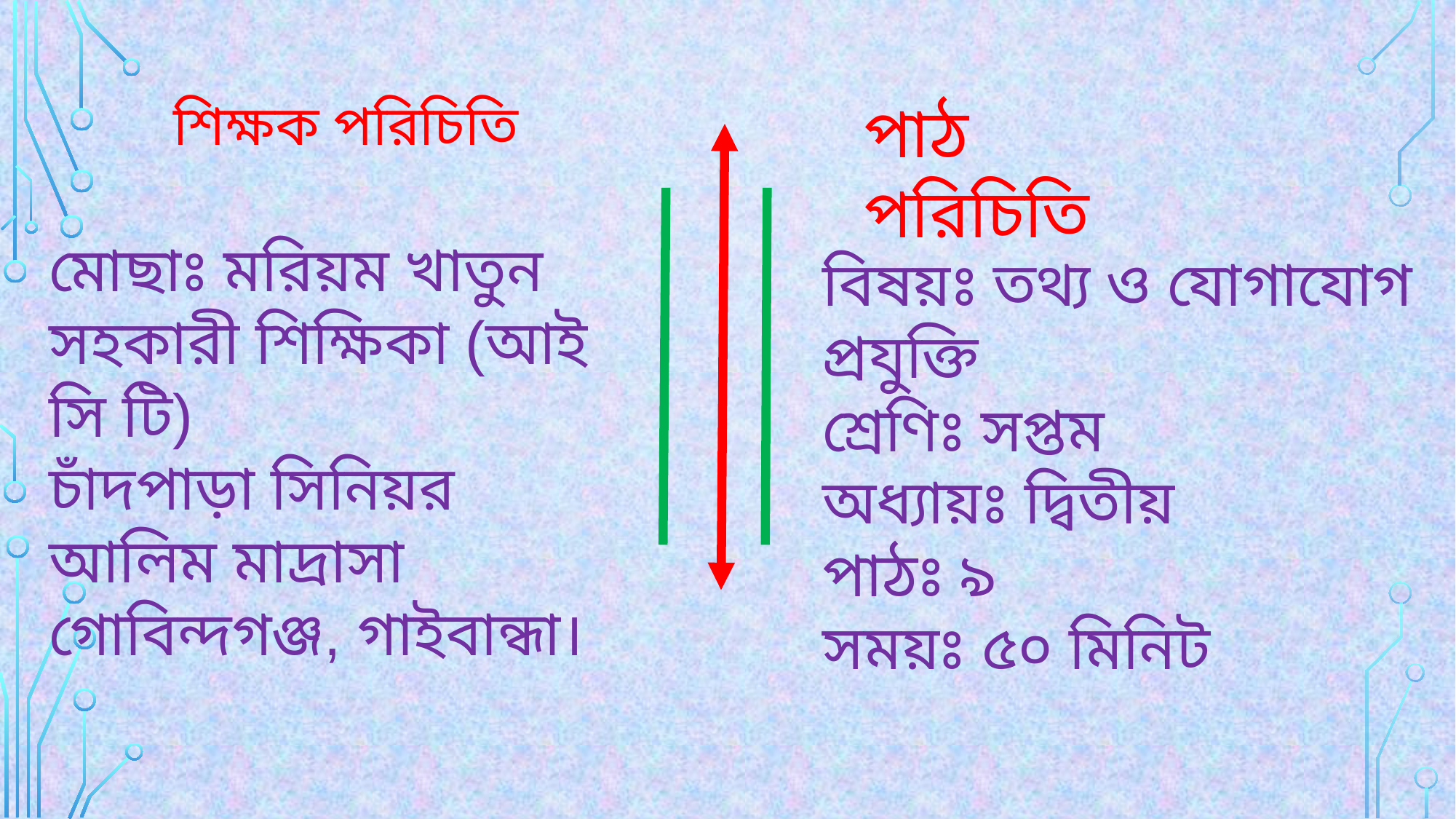

শিক্ষক পরিচিতি
পাঠ পরিচিতি
মোছাঃ মরিয়ম খাতুন
সহকারী শিক্ষিকা (আই সি টি)
চাঁদপাড়া সিনিয়র আলিম মাদ্রাসা
গোবিন্দগঞ্জ, গাইবান্ধা।
বিষয়ঃ তথ্য ও যোগাযোগ প্রযুক্তি
শ্রেণিঃ সপ্তম
অধ্যায়ঃ দ্বিতীয়
পাঠঃ ৯
সময়ঃ ৫০ মিনিট